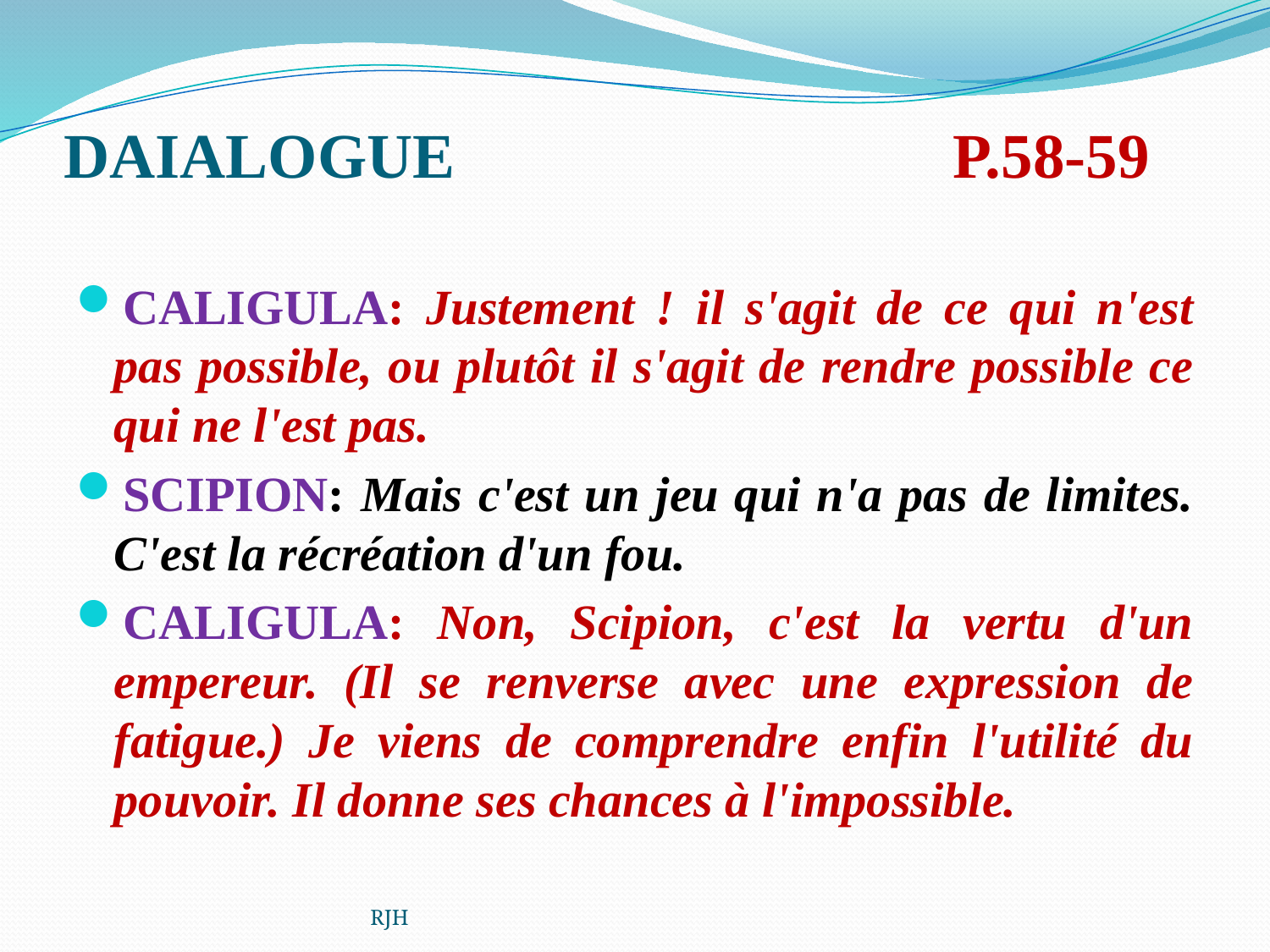

# DAIALOGUE 				P.58-59
CALIGULA: Justement ! il s'agit de ce qui n'est pas possible, ou plutôt il s'agit de rendre possible ce qui ne l'est pas.
SCIPION: Mais c'est un jeu qui n'a pas de limites. C'est la récréation d'un fou.
CALIGULA: Non, Scipion, c'est la vertu d'un empereur. (Il se renverse avec une expression de fatigue.) Je viens de comprendre enfin l'utilité du pouvoir. Il donne ses chances à l'impossible.
RJH